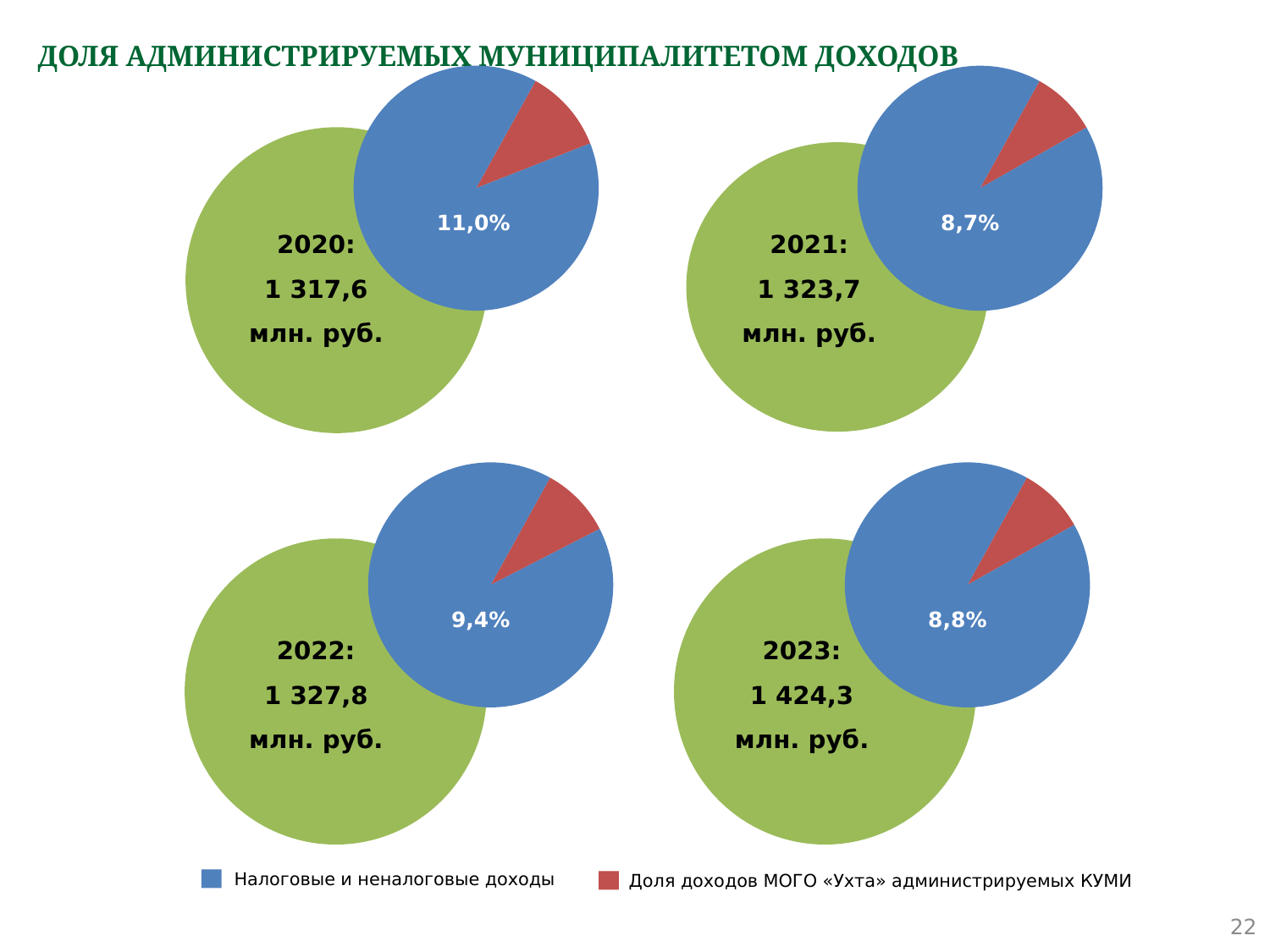

# ДОЛЯ АДМИНИСТРИРУЕМЫХ МУНИЦИПАЛИТЕТОМ ДОХОДОВ

### Chart

| Category | Продажи |
|---|---|
| Непрограммная | 0.11 |
| Остальная | 0.89 |

### Chart

| Category | Продажи |
|---|---|
| Непрограммная | 0.087 |
| Остальная | 0.913 |

11,0%
8,7%
2020:
1 317,6
млн. руб.
2021:
1 323,7
млн. руб.

### Chart

| Category | Продажи |
|---|---|
| Непрограммная | 0.094 |
| Остальная | 0.906 |

### Chart

| Category | Продажи |
|---|---|
| Непрограммная | 0.088 |
| Остальная | 0.912 |

9,4%
8,8%
2022:
1 327,8
млн. руб.
2023:
1 424,3
млн. руб.
Налоговые и неналоговые доходы
Доля доходов МОГО «Ухта» администрируемых КУМИ

22